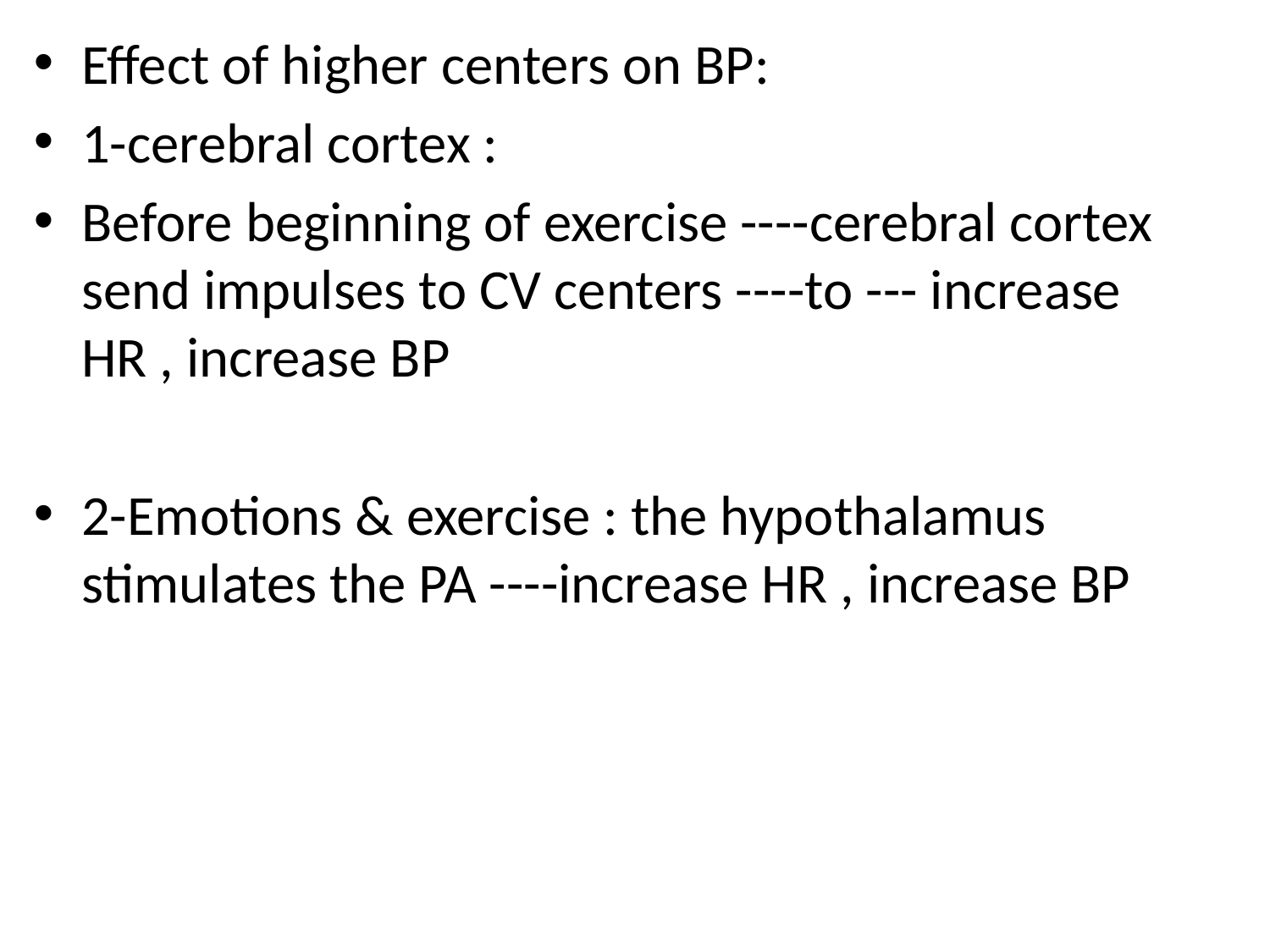

Effect of higher centers on BP:
1-cerebral cortex :
Before beginning of exercise ----cerebral cortex send impulses to CV centers ----to --- increase HR , increase BP

2-Emotions & exercise : the hypothalamus stimulates the PA ----increase HR , increase BP
#